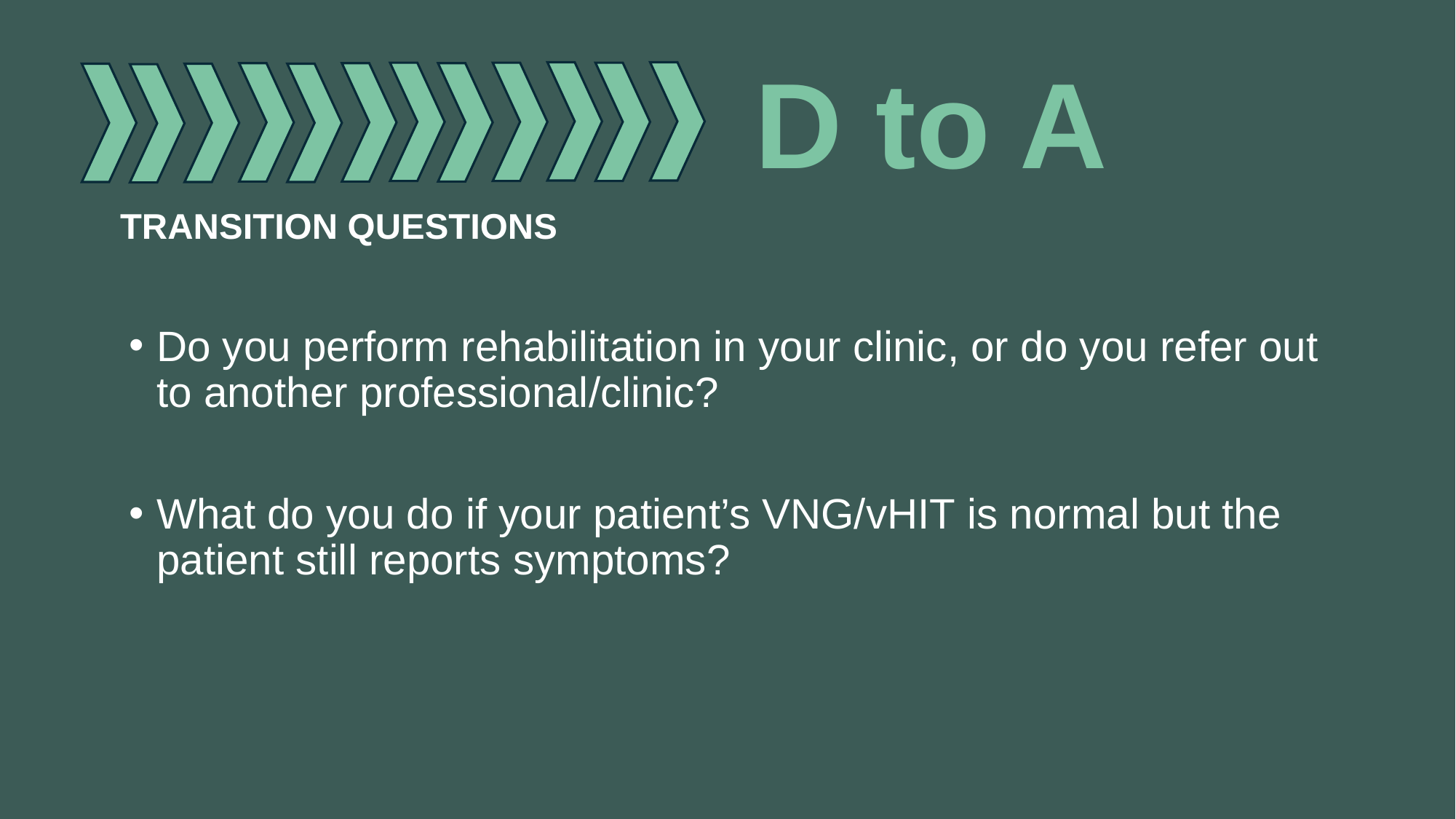

D to A

TRANSITION QUESTIONS
Do you perform rehabilitation in your clinic, or do you refer out to another professional/clinic?

What do you do if your patient’s VNG/vHIT is normal but the patient still reports symptoms?